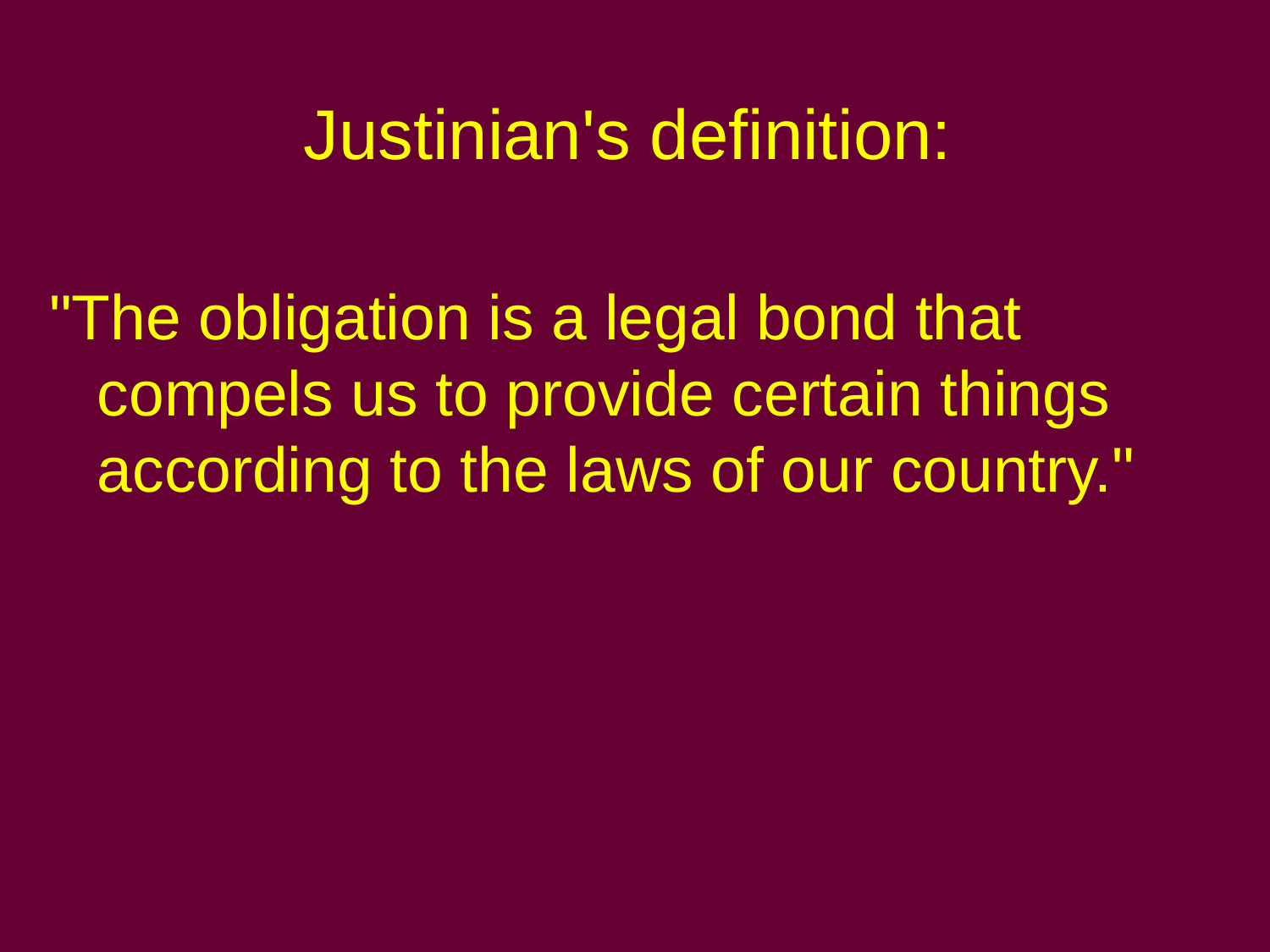

#
Justinian's definition:

"The obligation is a legal bond that compels us to provide certain things according to the laws of our country."